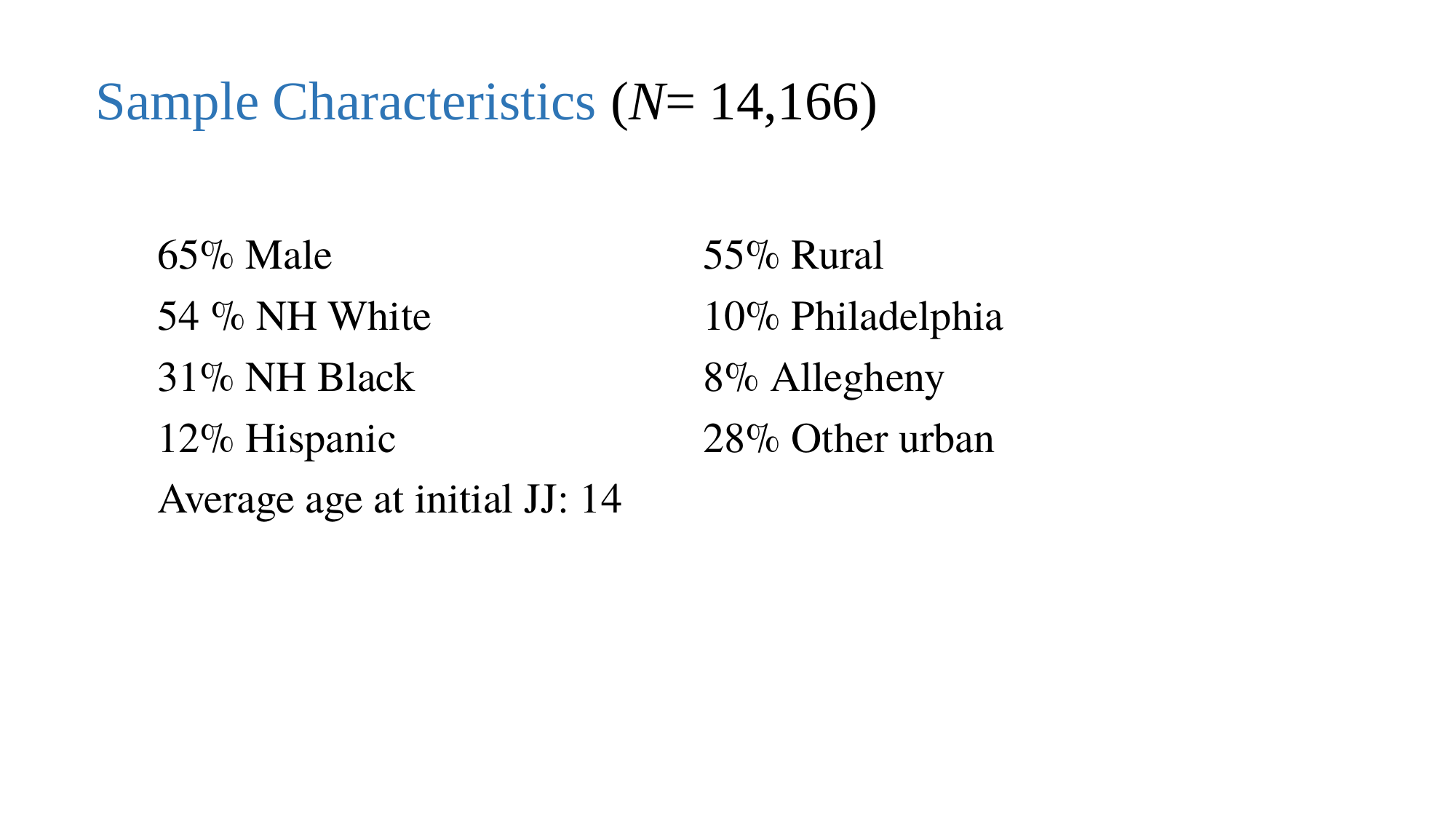

# Sample Characteristics (N= 14,166)

65% Male				55% Rural
54 % NH White			10% Philadelphia
31% NH Black 			8% Allegheny
12% Hispanic 			28% Other urban
Average age at initial JJ: 14